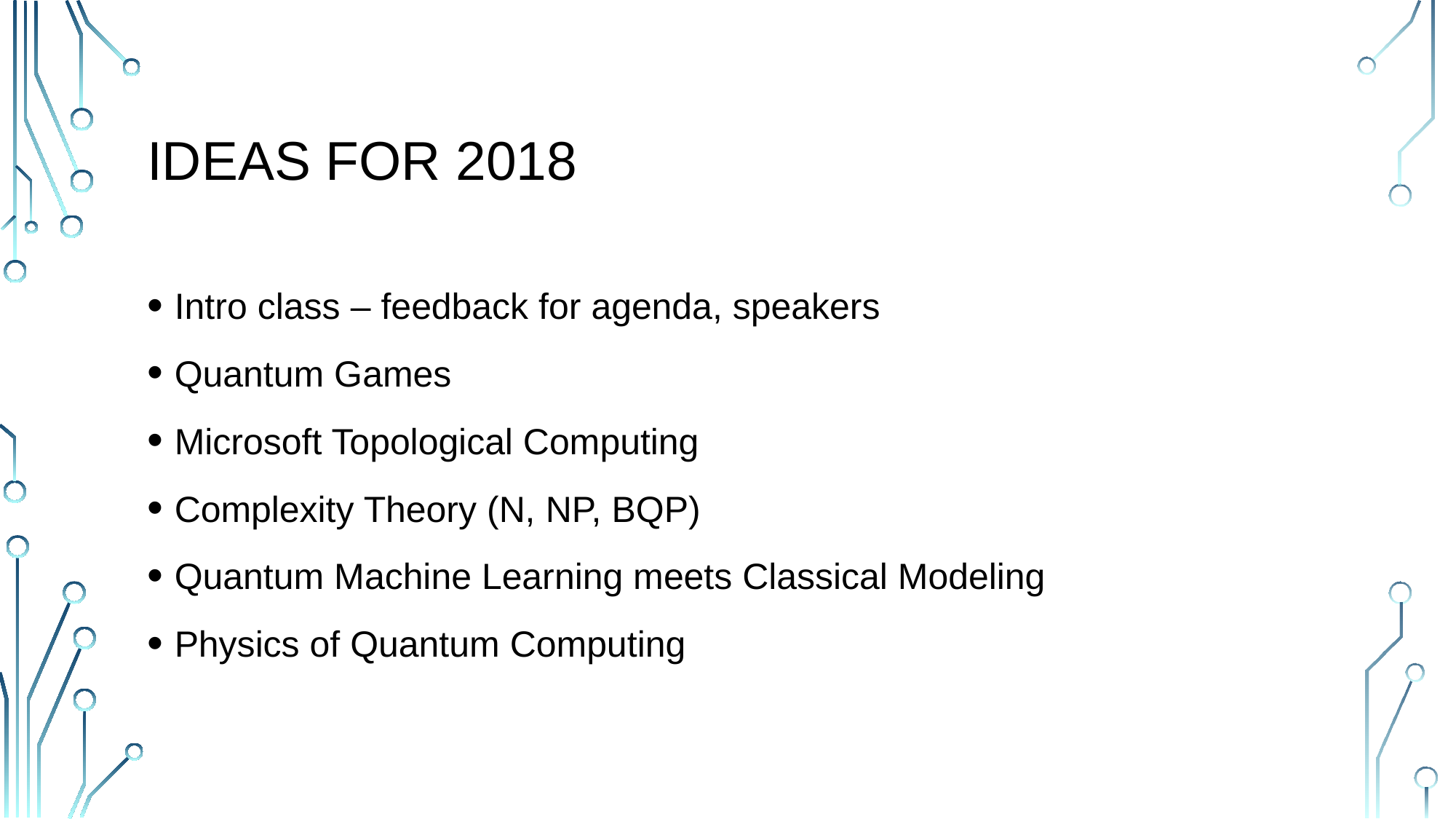

# Ideas for 2018
Intro class – feedback for agenda, speakers
Quantum Games
Microsoft Topological Computing
Complexity Theory (N, NP, BQP)
Quantum Machine Learning meets Classical Modeling
Physics of Quantum Computing